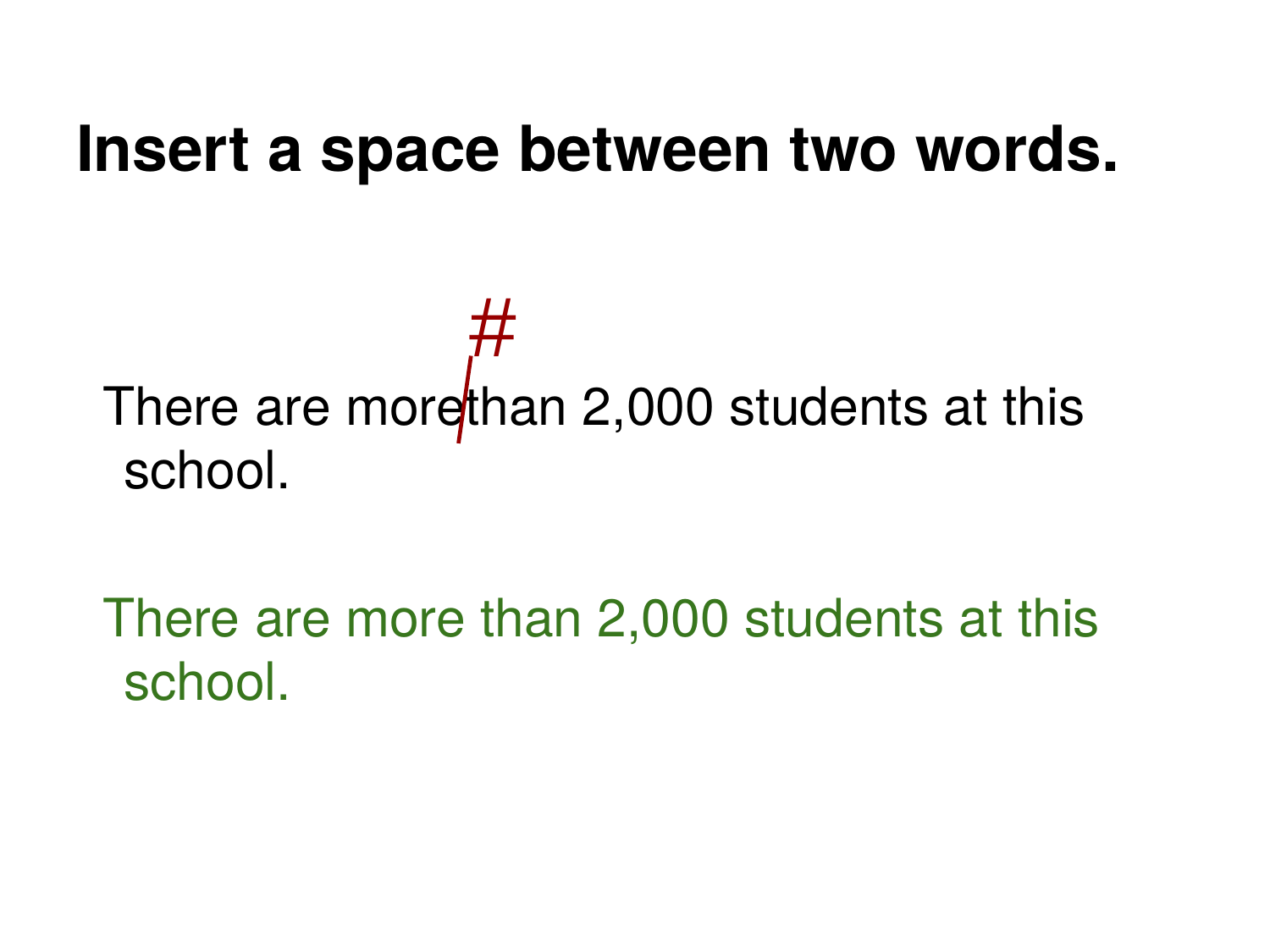

# Insert a space between two words.

There are morethan 2,000 students at this school.

There are more than 2,000 students at this school.
#